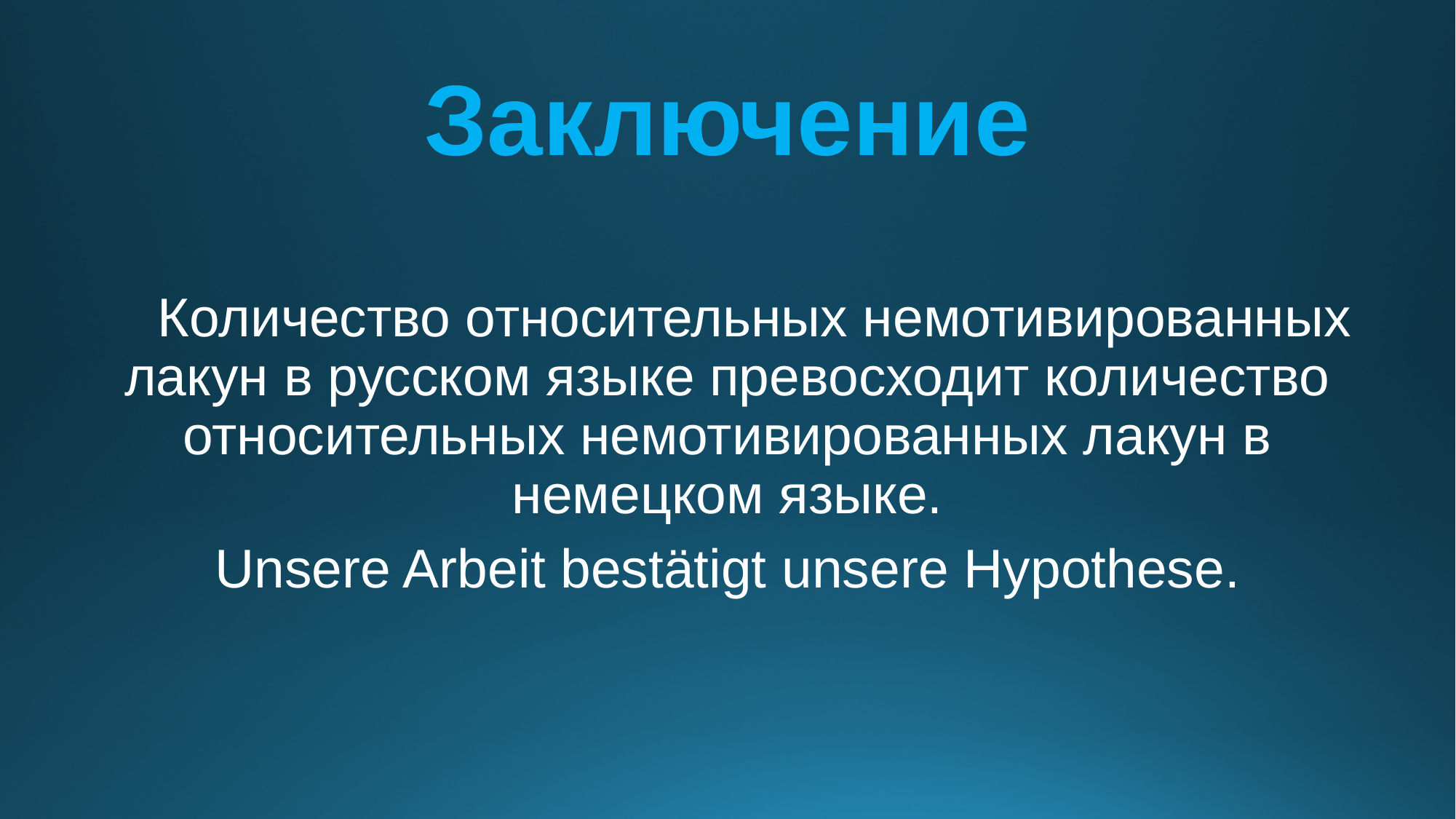

# Заключение
Количество относительных немотивированных лакун в русском языке превосходит количество относительных немотивированных лакун в немецком языке.
Unsere Arbeit bestätigt unsere Hypothese.